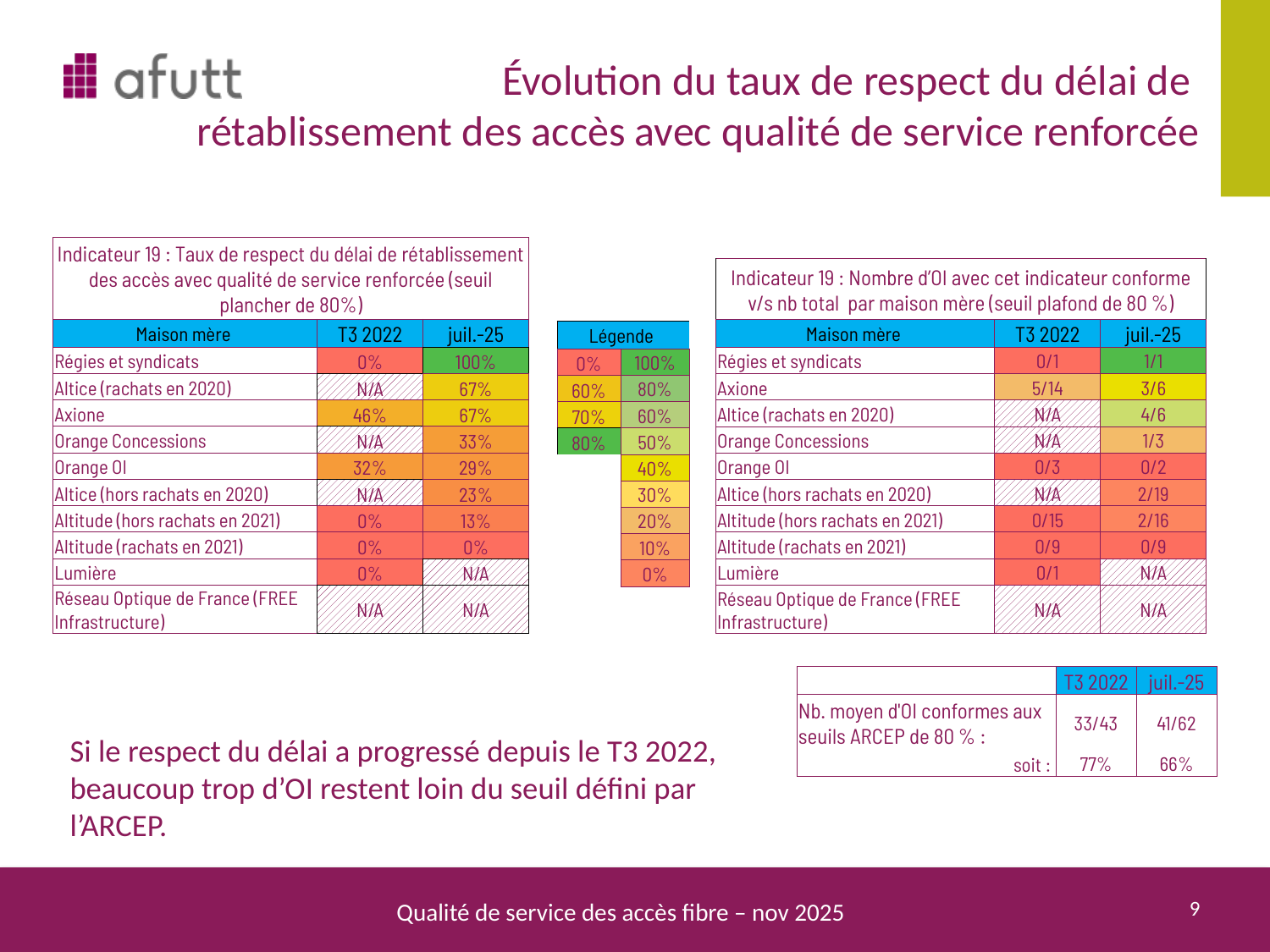

# Évolution du taux de respect du délai de rétablissement des accès avec qualité de service renforcée
| Indicateur 19 : Taux de respect du délai de rétablissement des accès avec qualité de service renforcée (seuil plancher de 80%) |  |  |
| --- | --- | --- |
| Maison mère | T3 2022 | juil.-25 |
| Régies et syndicats | 0% | 100% |
| Altice (rachats en 2020) | N/A | 67% |
| Axione | 46% | 67% |
| Orange Concessions | N/A | 33% |
| Orange OI | 32% | 29% |
| Altice (hors rachats en 2020) | N/A | 23% |
| Altitude (hors rachats en 2021) | 0% | 13% |
| Altitude (rachats en 2021) | 0% | 0% |
| Lumière | 0% | N/A |
| Réseau Optique de France (FREE Infrastructure) | N/A | N/A |
| Indicateur 19 : Nombre d’OI avec cet indicateur conforme v/s nb total par maison mère (seuil plafond de 80 %) |  |  |
| --- | --- | --- |
| Maison mère | T3 2022 | juil.-25 |
| Régies et syndicats | 0/1 | 1/1 |
| Axione | 5/14 | 3/6 |
| Altice (rachats en 2020) | N/A | 4/6 |
| Orange Concessions | N/A | 1/3 |
| Orange OI | 0/3 | 0/2 |
| Altice (hors rachats en 2020) | N/A | 2/19 |
| Altitude (hors rachats en 2021) | 0/15 | 2/16 |
| Altitude (rachats en 2021) | 0/9 | 0/9 |
| Lumière | 0/1 | N/A |
| Réseau Optique de France (FREE Infrastructure) | N/A | N/A |
| Légende |  |
| --- | --- |
| 0% | 100% |
| 60% | 80% |
| 70% | 60% |
| 80% | 50% |
|  | 40% |
|  | 30% |
|  | 20% |
|  | 10% |
|  | 0% |
|  | T3 2022 | juil.-25 |
| --- | --- | --- |
| Nb. moyen d'OI conformes aux seuils ARCEP de 80 % : | 33/43 | 41/62 |
| soit : | 77% | 66% |
Si le respect du délai a progressé depuis le T3 2022, beaucoup trop d’OI restent loin du seuil défini par l’ARCEP.
9